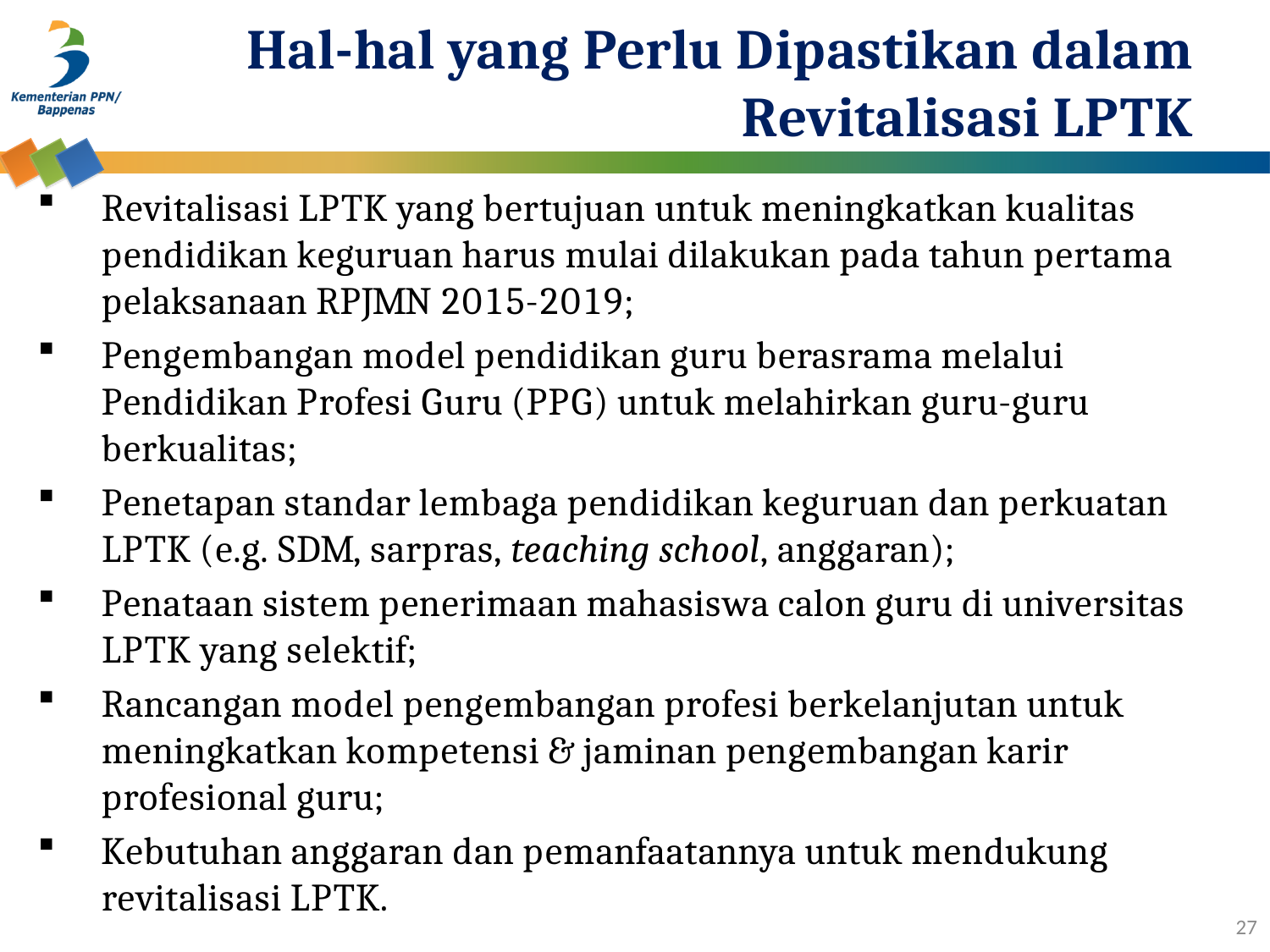

Hal-hal yang Perlu Dipastikan dalam Revitalisasi LPTK
Revitalisasi LPTK yang bertujuan untuk meningkatkan kualitas pendidikan keguruan harus mulai dilakukan pada tahun pertama pelaksanaan RPJMN 2015-2019;
Pengembangan model pendidikan guru berasrama melalui Pendidikan Profesi Guru (PPG) untuk melahirkan guru-guru berkualitas;
Penetapan standar lembaga pendidikan keguruan dan perkuatan LPTK (e.g. SDM, sarpras, teaching school, anggaran);
Penataan sistem penerimaan mahasiswa calon guru di universitas LPTK yang selektif;
Rancangan model pengembangan profesi berkelanjutan untuk meningkatkan kompetensi & jaminan pengembangan karir profesional guru;
Kebutuhan anggaran dan pemanfaatannya untuk mendukung revitalisasi LPTK.
27